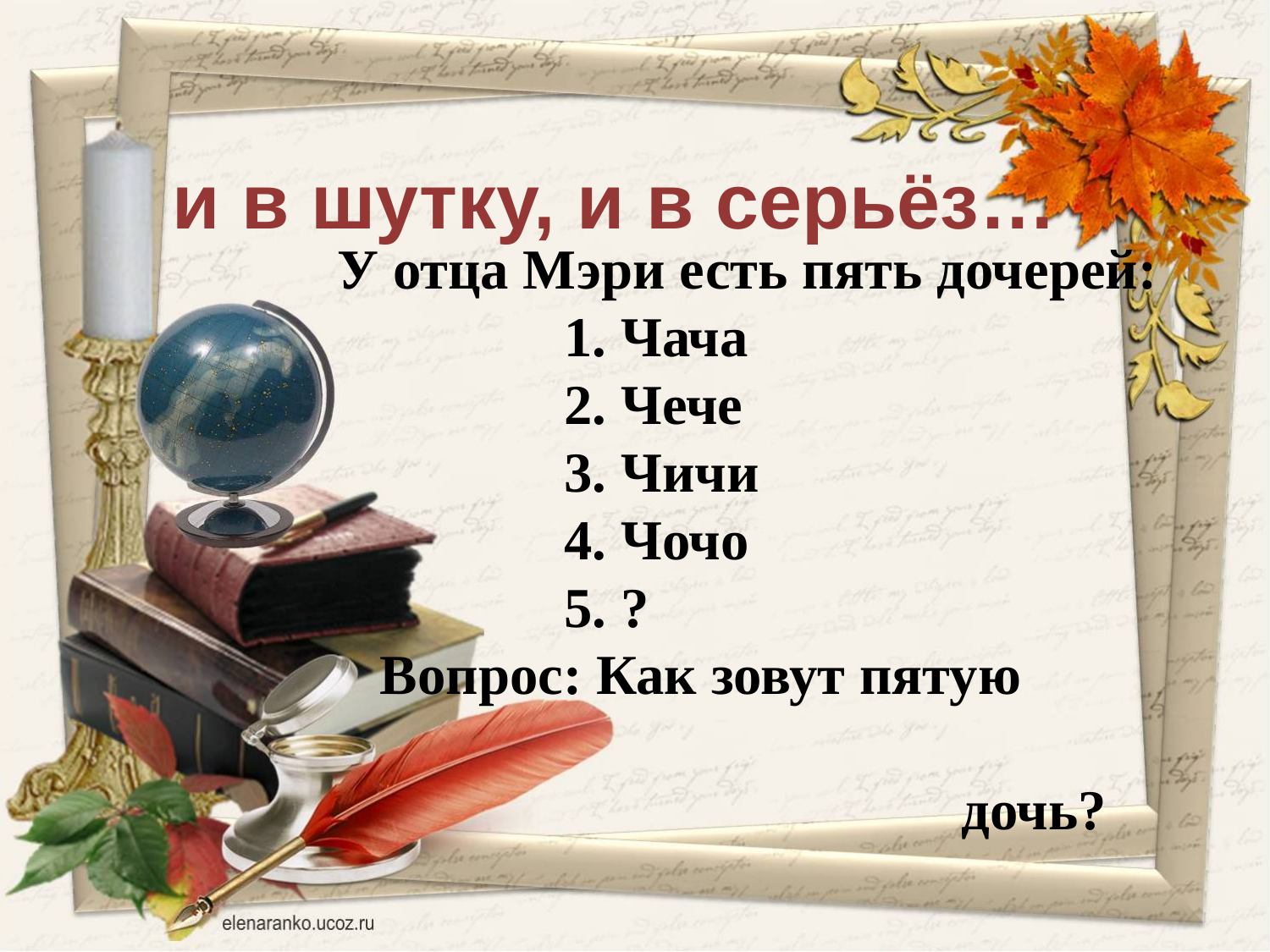

# и в шутку, и в серьёз…
У отца Мэри есть пять дочерей:
                1. Чача
                2. Чече
                3. Чичи
                4. Чочо
                5. ?
   Вопрос: Как зовут пятую
                                            дочь?